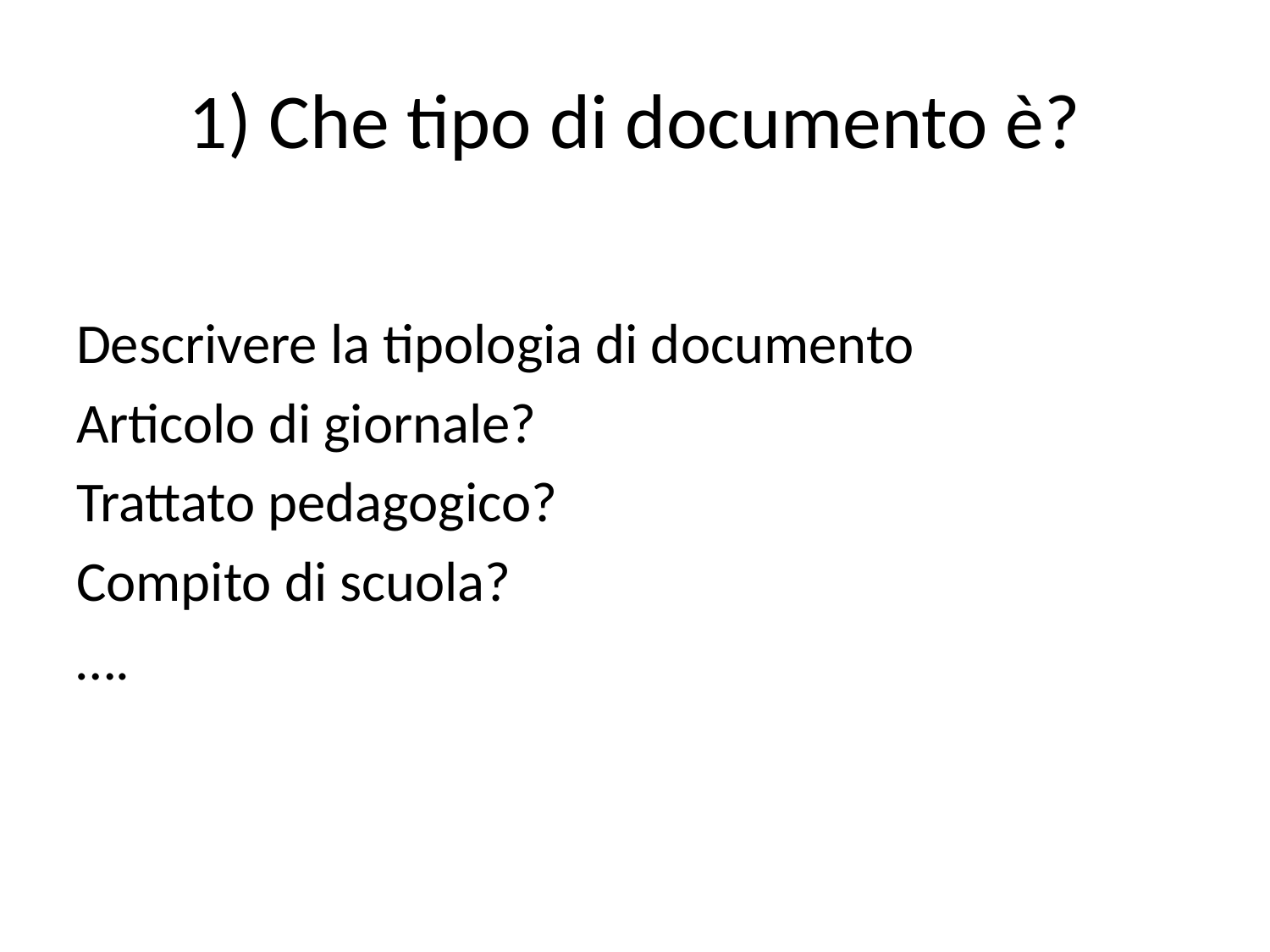

# 1) Che tipo di documento è?

Descrivere la tipologia di documento
Articolo di giornale?
Trattato pedagogico?
Compito di scuola?
….